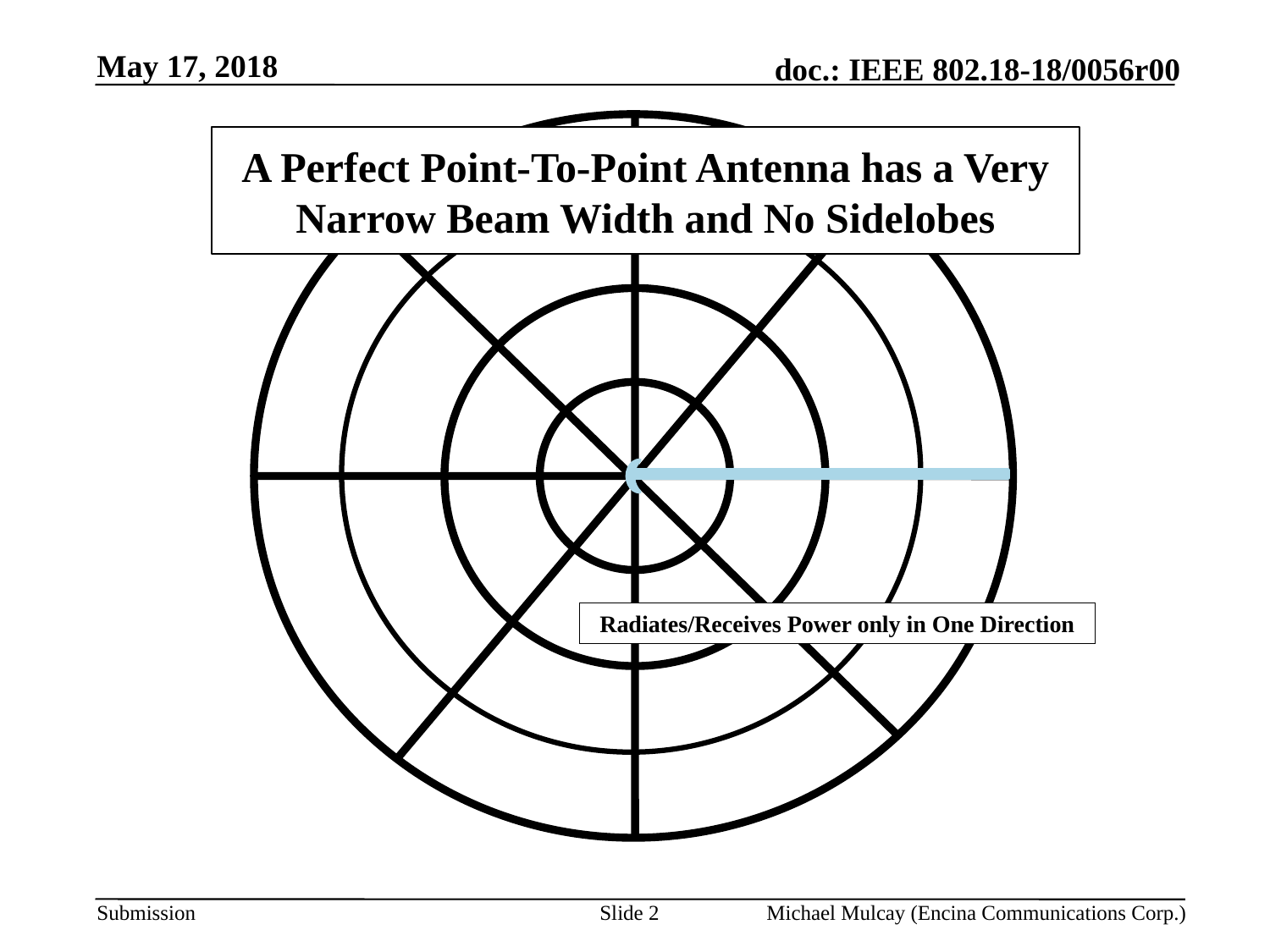

May 17, 2018

# A Perfect Point-To-Point Antenna has a Very Narrow Beam Width and No Sidelobes

Radiates/Receives Power only in One Direction
Slide 2
Michael Mulcay (Encina Communications Corp.)